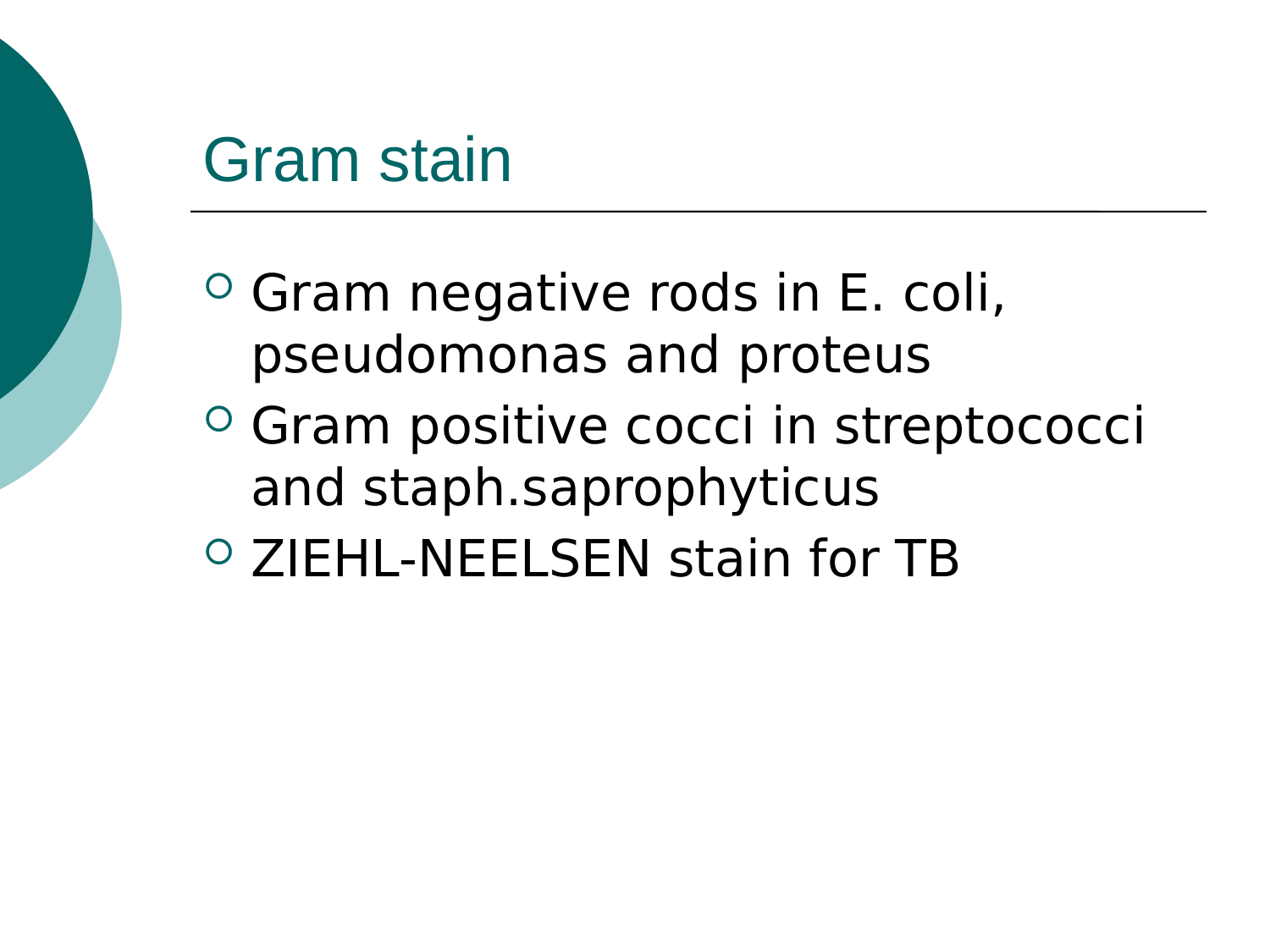

# Gram stain
Gram negative rods in E. coli, pseudomonas and proteus
Gram positive cocci in streptococci and staph.saprophyticus
ZIEHL-NEELSEN stain for TB